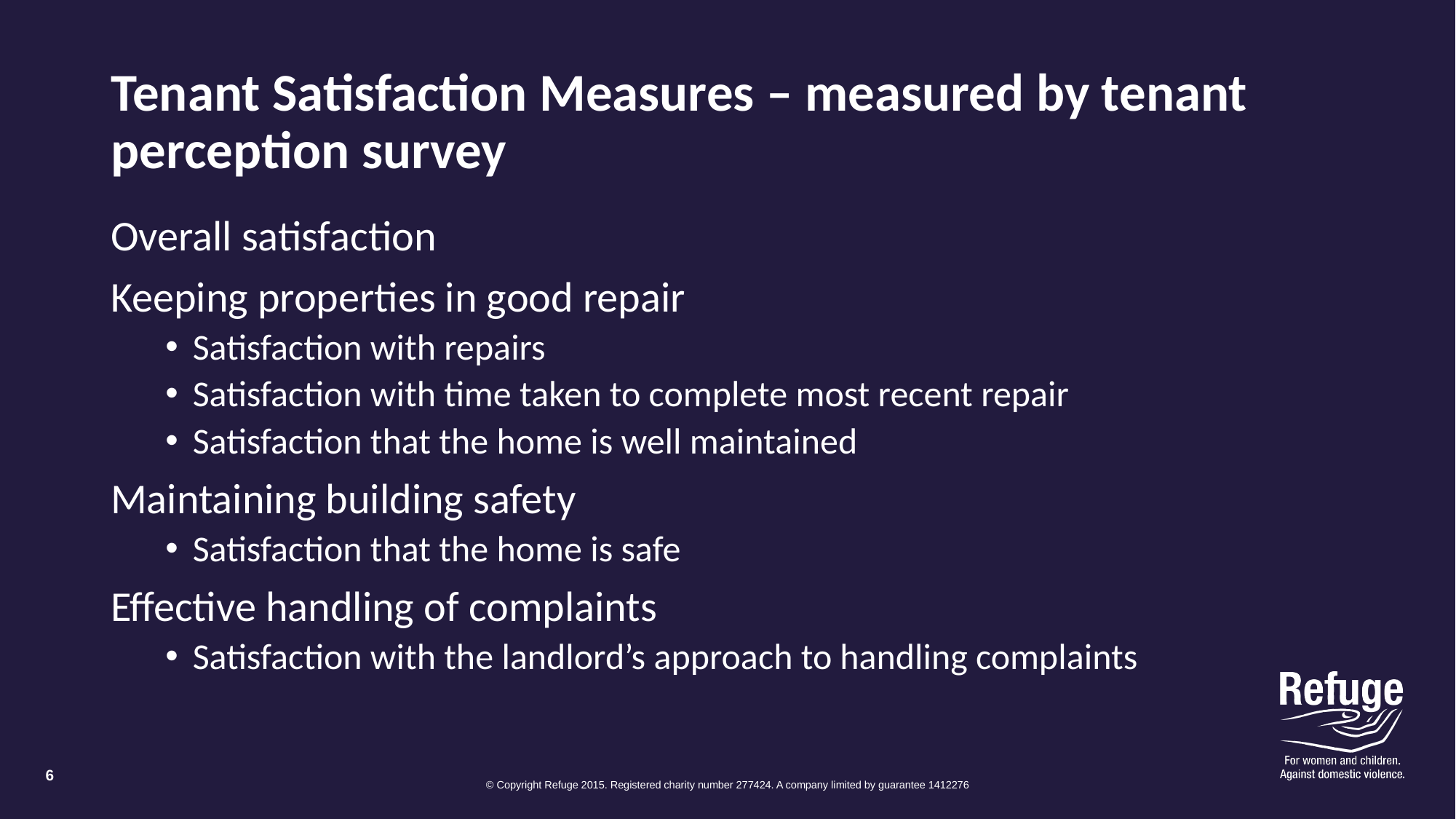

# Tenant Satisfaction Measures – measured by tenant perception survey
Overall satisfaction
Keeping properties in good repair
Satisfaction with repairs
Satisfaction with time taken to complete most recent repair
Satisfaction that the home is well maintained
Maintaining building safety
Satisfaction that the home is safe
Effective handling of complaints
Satisfaction with the landlord’s approach to handling complaints

6